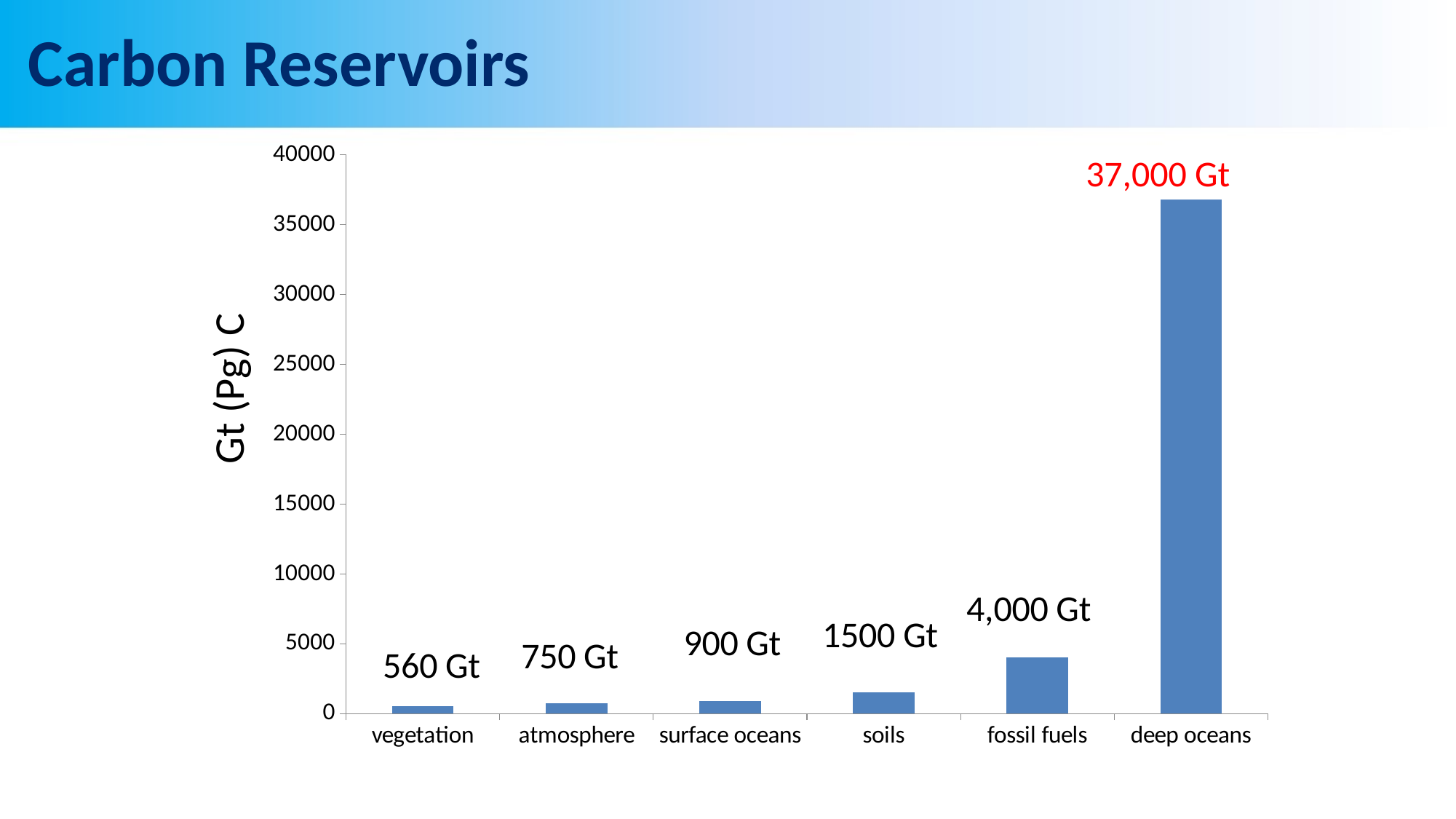

# Carbon Reservoirs

### Chart

| Category |  |
|---|---|
| vegetation | 560.0 |
| atmosphere | 750.0 |
| surface oceans | 900.0 |
| soils | 1500.0 |
| fossil fuels | 4000.0 |
| deep oceans | 37000.0 |
37,000 Gt
Gt (Pg) C